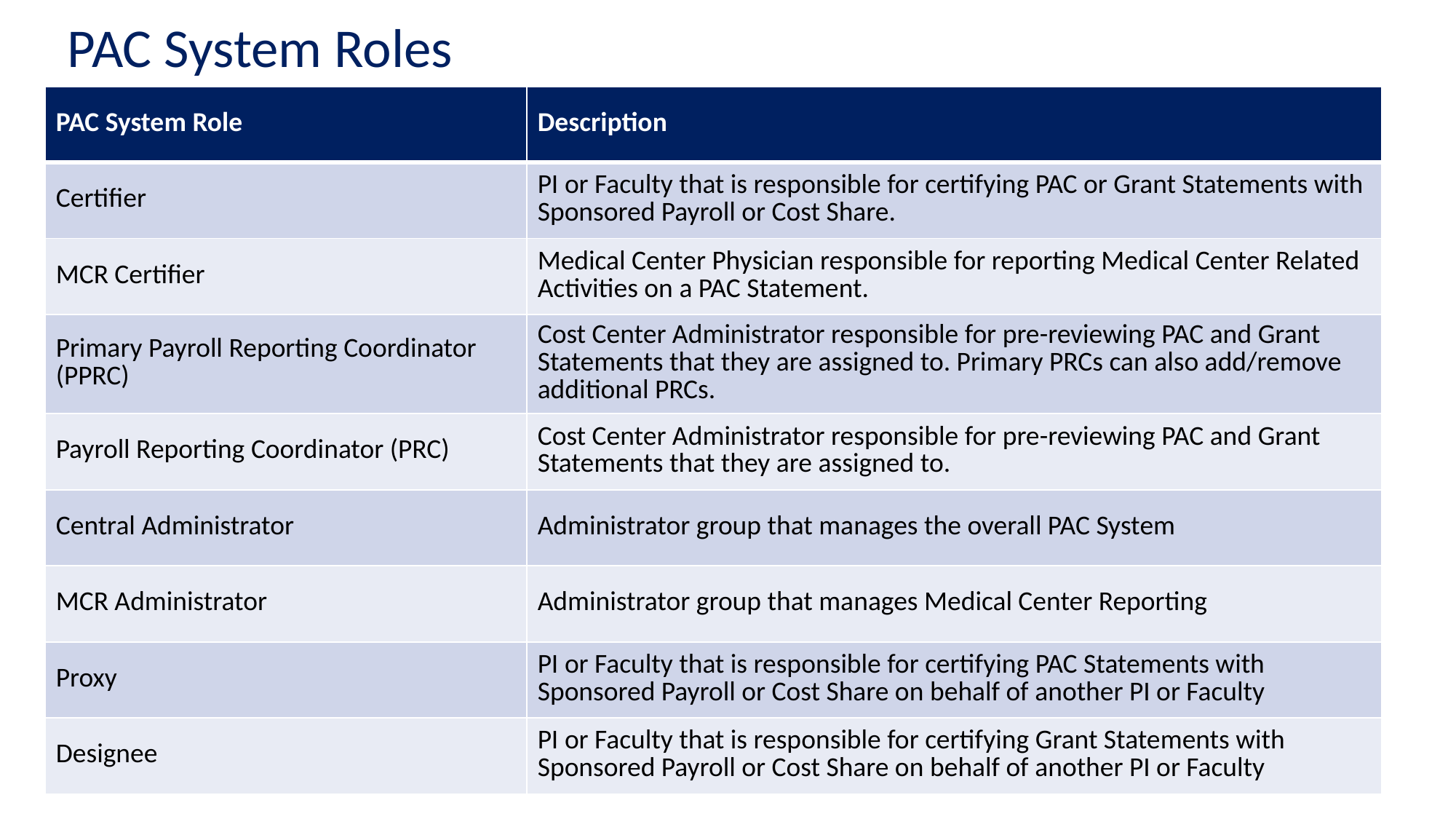

# PAC System Roles
| PAC System Role | Description |
| --- | --- |
| Certifier | PI or Faculty that is responsible for certifying PAC or Grant Statements with Sponsored Payroll or Cost Share. |
| MCR Certifier | Medical Center Physician responsible for reporting Medical Center Related Activities on a PAC Statement. |
| Primary Payroll Reporting Coordinator (PPRC) | Cost Center Administrator responsible for pre-reviewing PAC and Grant Statements that they are assigned to. Primary PRCs can also add/remove additional PRCs. |
| Payroll Reporting Coordinator (PRC) | Cost Center Administrator responsible for pre-reviewing PAC and Grant Statements that they are assigned to. |
| Central Administrator | Administrator group that manages the overall PAC System |
| MCR Administrator | Administrator group that manages Medical Center Reporting |
| Proxy | PI or Faculty that is responsible for certifying PAC Statements with Sponsored Payroll or Cost Share on behalf of another PI or Faculty |
| Designee | PI or Faculty that is responsible for certifying Grant Statements with Sponsored Payroll or Cost Share on behalf of another PI or Faculty |